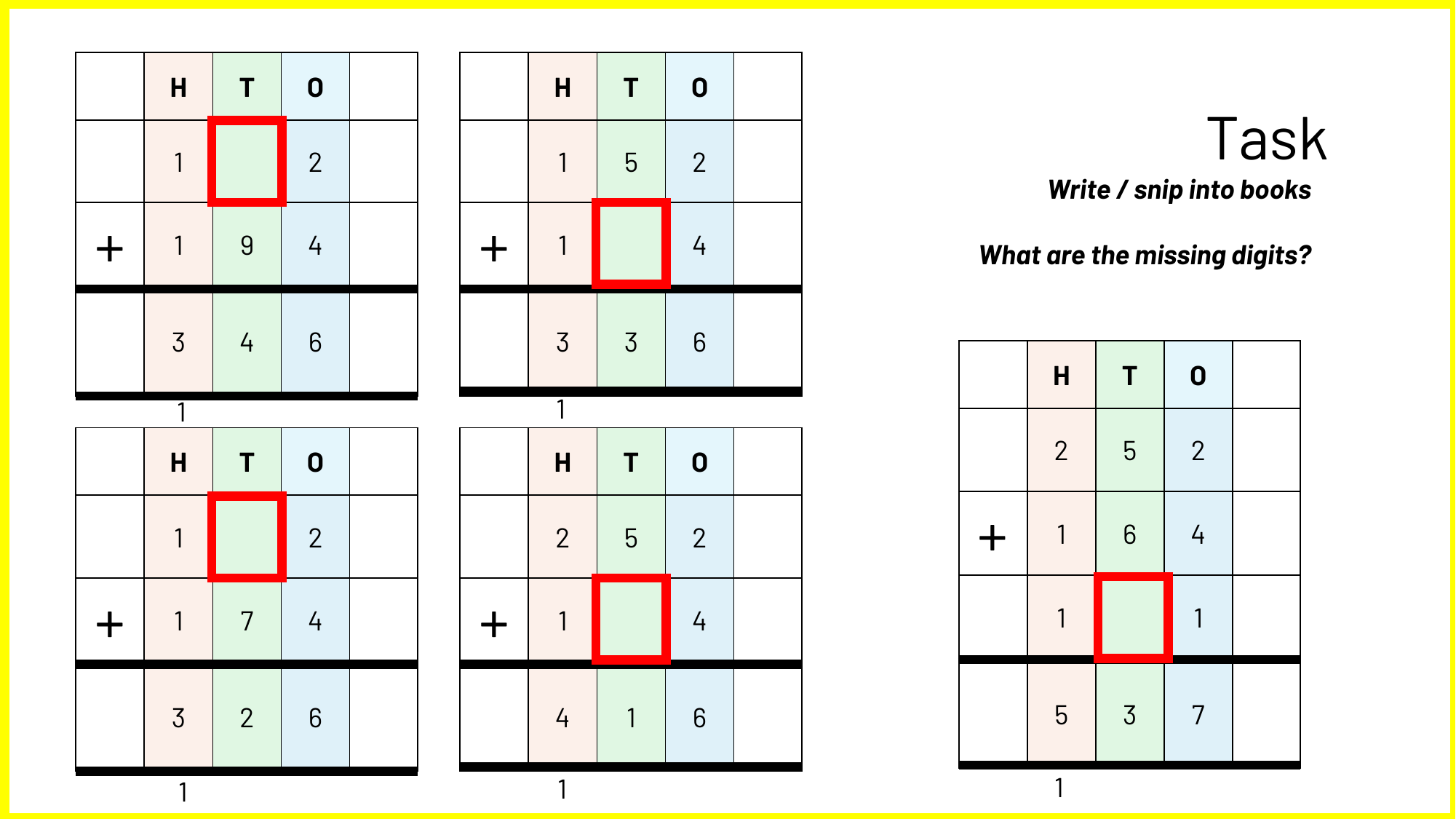

|  | H | T | O |  |
| --- | --- | --- | --- | --- |
|  | 1 |  | 2 |  |
| + | 1 | 9 | 4 |  |
|  | 3 | 4 | 6 |  |
|  | H | T | O |  |
| --- | --- | --- | --- | --- |
|  | 1 | 5 | 2 |  |
| + | 1 |  | 4 |  |
|  | 3 | 3 | 6 |  |
Task

Write / snip into books

What are the missing digits?

|  | H | T | O |  |
| --- | --- | --- | --- | --- |
|  | 2 | 5 | 2 |  |
| + | 1 | 6 | 4 |  |
|  | 1 |  | 1 |  |
|  | 5 | 3 | 7 |  |
1
1
|  | H | T | O |  |
| --- | --- | --- | --- | --- |
|  | 1 |  | 2 |  |
| + | 1 | 7 | 4 |  |
|  | 3 | 2 | 6 |  |
|  | H | T | O |  |
| --- | --- | --- | --- | --- |
|  | 2 | 5 | 2 |  |
| + | 1 |  | 4 |  |
|  | 4 | 1 | 6 |  |

1
1
1